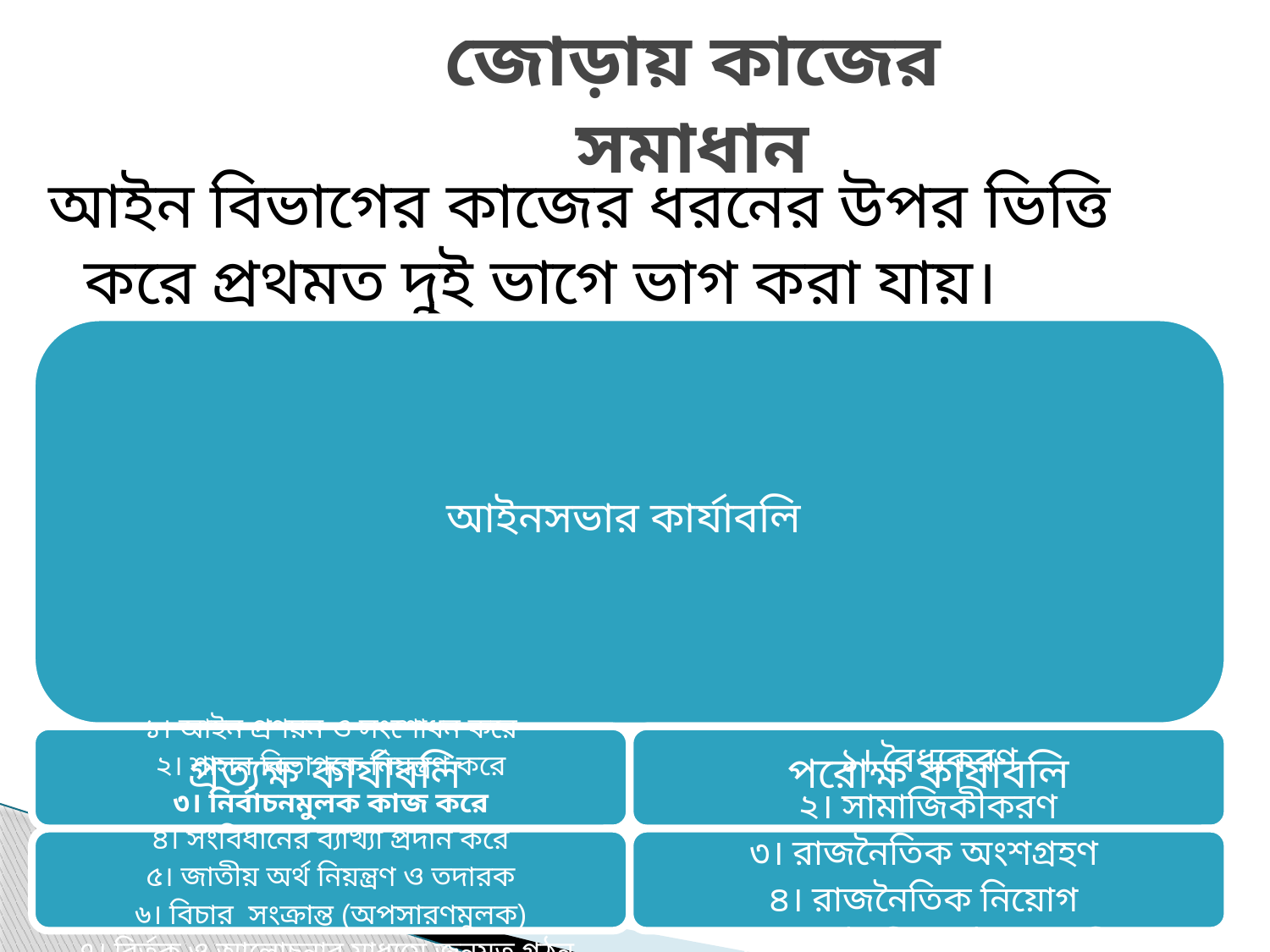

# জোড়ায় কাজের সমাধান
আইন বিভাগের কাজের ধরনের উপর ভিত্তি করে প্রথমত দুই ভাগে ভাগ করা যায়।

আইনসভার কার্যাবলি
১। আইন প্রণয়ন ও সংশোধন করে
৩। নির্বাচনমুলক কাজ করে
৪। সংবিধানের ব্যাখ্যা প্রদান করে
৫। জাতীয় অর্থ নিয়ন্ত্রণ ও তদারক
৬। বিচার  সংক্রান্ত (অপসারণমুলক)
পরোক্ষ কার্যাবলি
১। বৈধ্যকরণ
২। সামাজিকীকরণ
৩। রাজনৈতিক অংশগ্রহণ
৪। রাজনৈতিক নিয়োগ